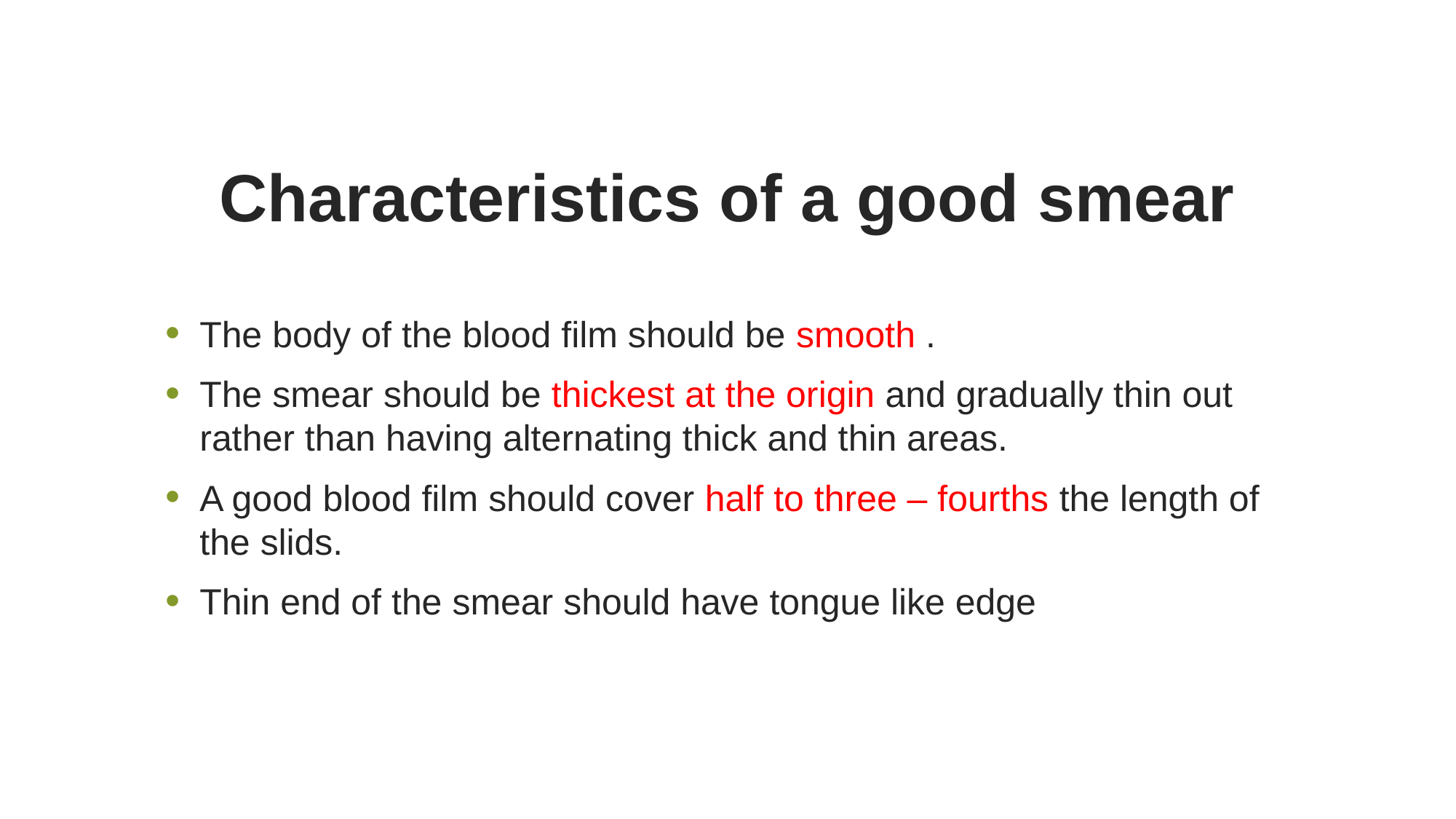

# Characteristics of a good smear
The body of the blood film should be smooth .
The smear should be thickest at the origin and gradually thin out rather than having alternating thick and thin areas.
A good blood film should cover half to three – fourths the length of the slids.
Thin end of the smear should have tongue like edge